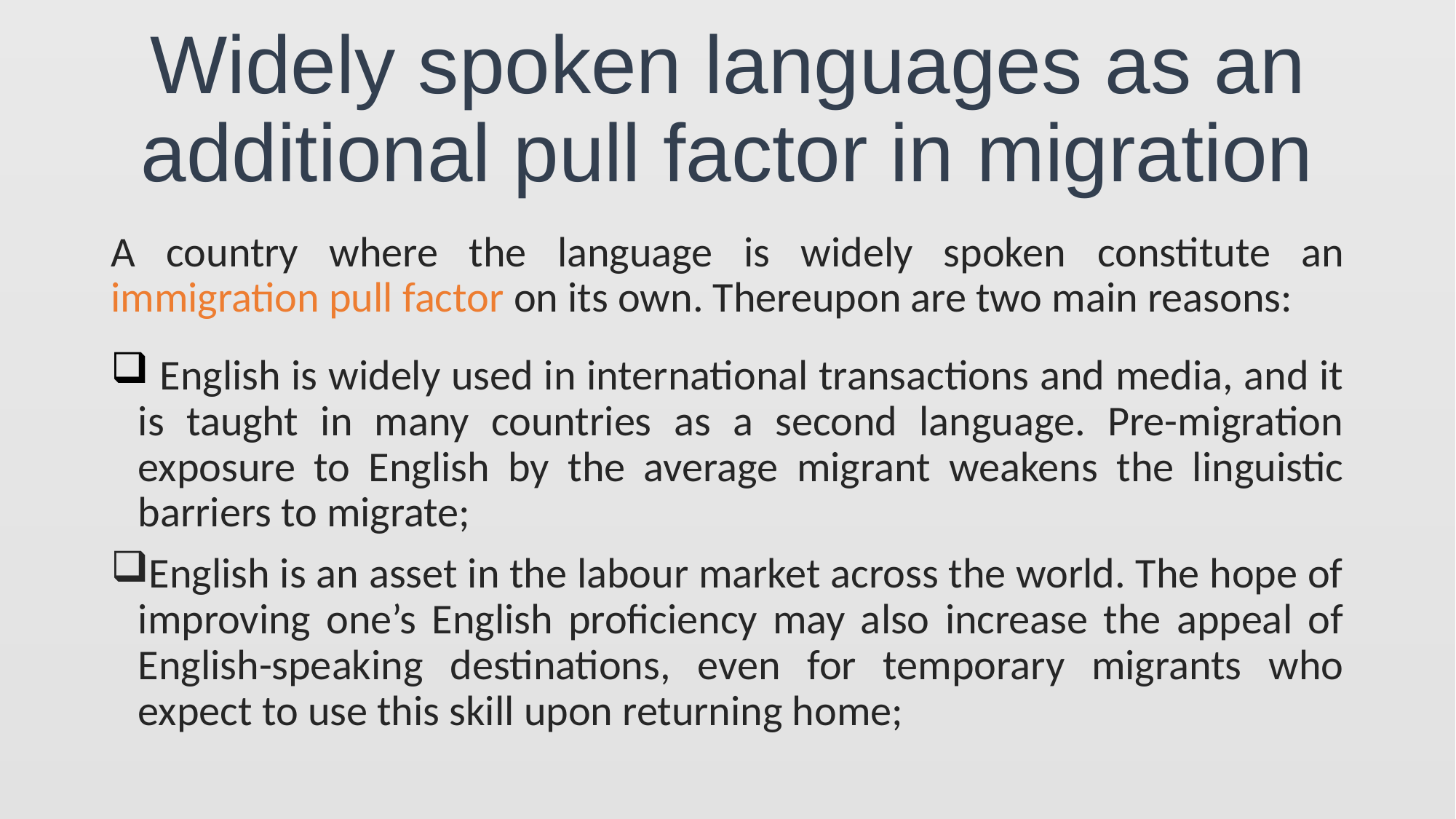

# Widely spoken languages as an additional pull factor in migration
A country where the language is widely spoken constitute an immigration pull factor on its own. Thereupon are two main reasons:

 English is widely used in international transactions and media, and it is taught in many countries as a second language. Pre-migration exposure to English by the average migrant weakens the linguistic barriers to migrate;
English is an asset in the labour market across the world. The hope of improving one’s English proficiency may also increase the appeal of English-speaking destinations, even for temporary migrants who expect to use this skill upon returning home;